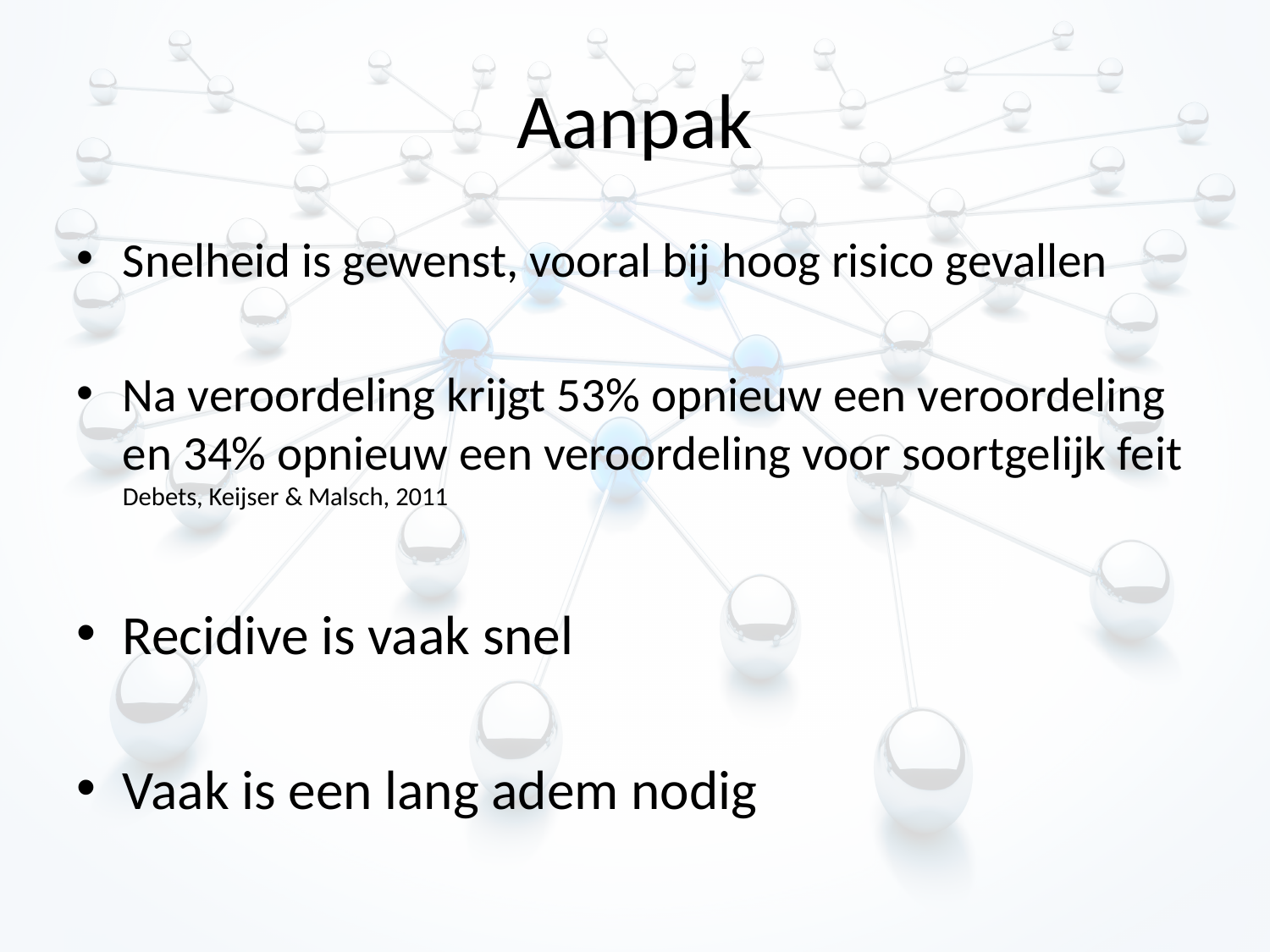

# Aanpak
Snelheid is gewenst, vooral bij hoog risico gevallen

Na veroordeling krijgt 53% opnieuw een veroordeling en 34% opnieuw een veroordeling voor soortgelijk feit Debets, Keijser & Malsch, 2011

Recidive is vaak snel

Vaak is een lang adem nodig